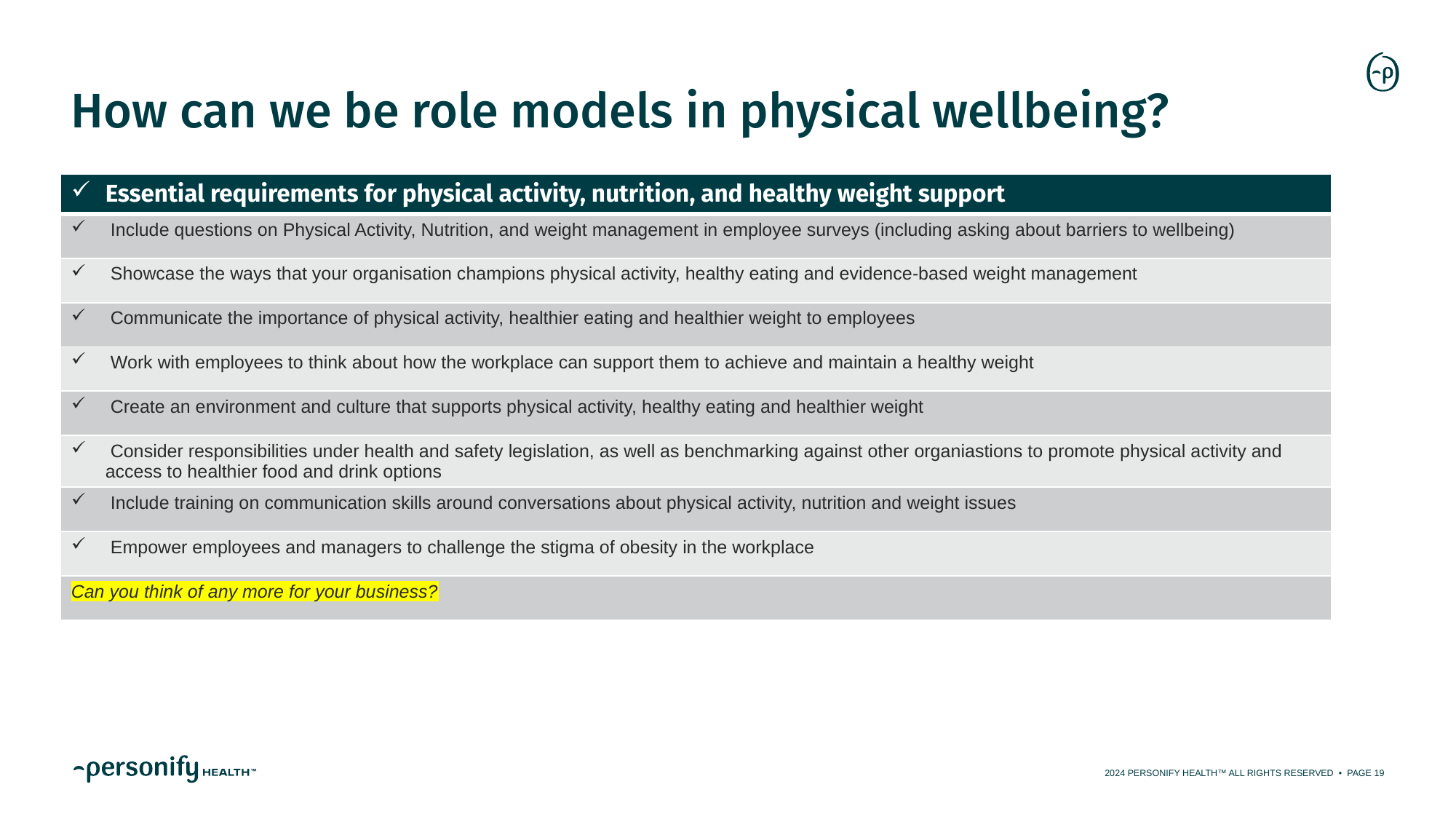

# How can we be role models in physical wellbeing?
| Essential requirements for physical activity, nutrition, and healthy weight support |
| --- |
| Include questions on Physical Activity, Nutrition, and weight management in employee surveys (including asking about barriers to wellbeing) |
| Showcase the ways that your organisation champions physical activity, healthy eating and evidence-based weight management |
| Communicate the importance of physical activity, healthier eating and healthier weight to employees |
| Work with employees to think about how the workplace can support them to achieve and maintain a healthy weight |
| Create an environment and culture that supports physical activity, healthy eating and healthier weight |
| Consider responsibilities under health and safety legislation, as well as benchmarking against other organiastions to promote physical activity and access to healthier food and drink options |
| Include training on communication skills around conversations about physical activity, nutrition and weight issues |
| Empower employees and managers to challenge the stigma of obesity in the workplace |
| Can you think of any more for your business? |